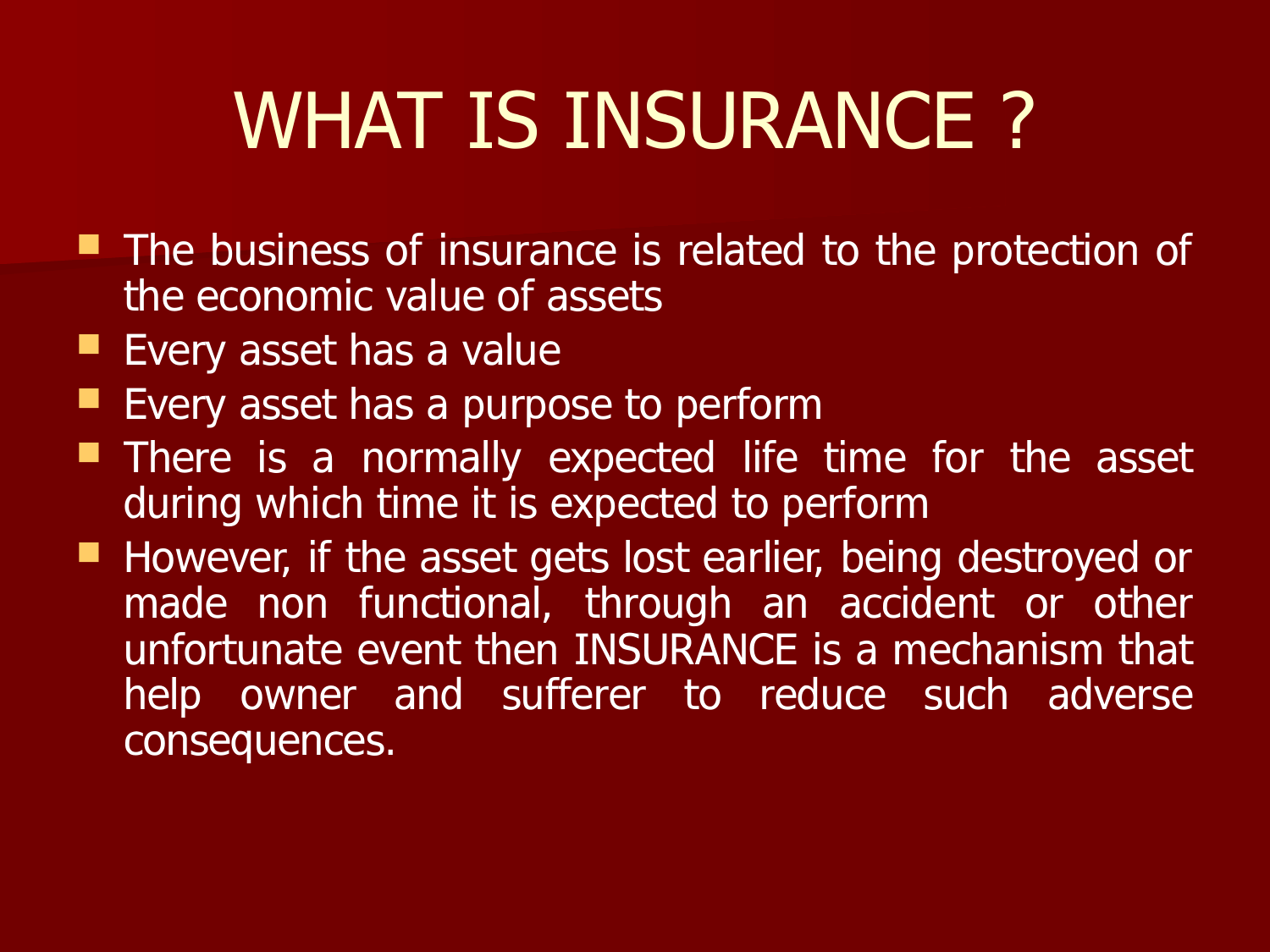

# WHAT IS INSURANCE ?
The business of insurance is related to the protection of the economic value of assets
Every asset has a value
Every asset has a purpose to perform
There is a normally expected life time for the asset during which time it is expected to perform
However, if the asset gets lost earlier, being destroyed or made non functional, through an accident or other unfortunate event then INSURANCE is a mechanism that help owner and sufferer to reduce such adverse consequences.